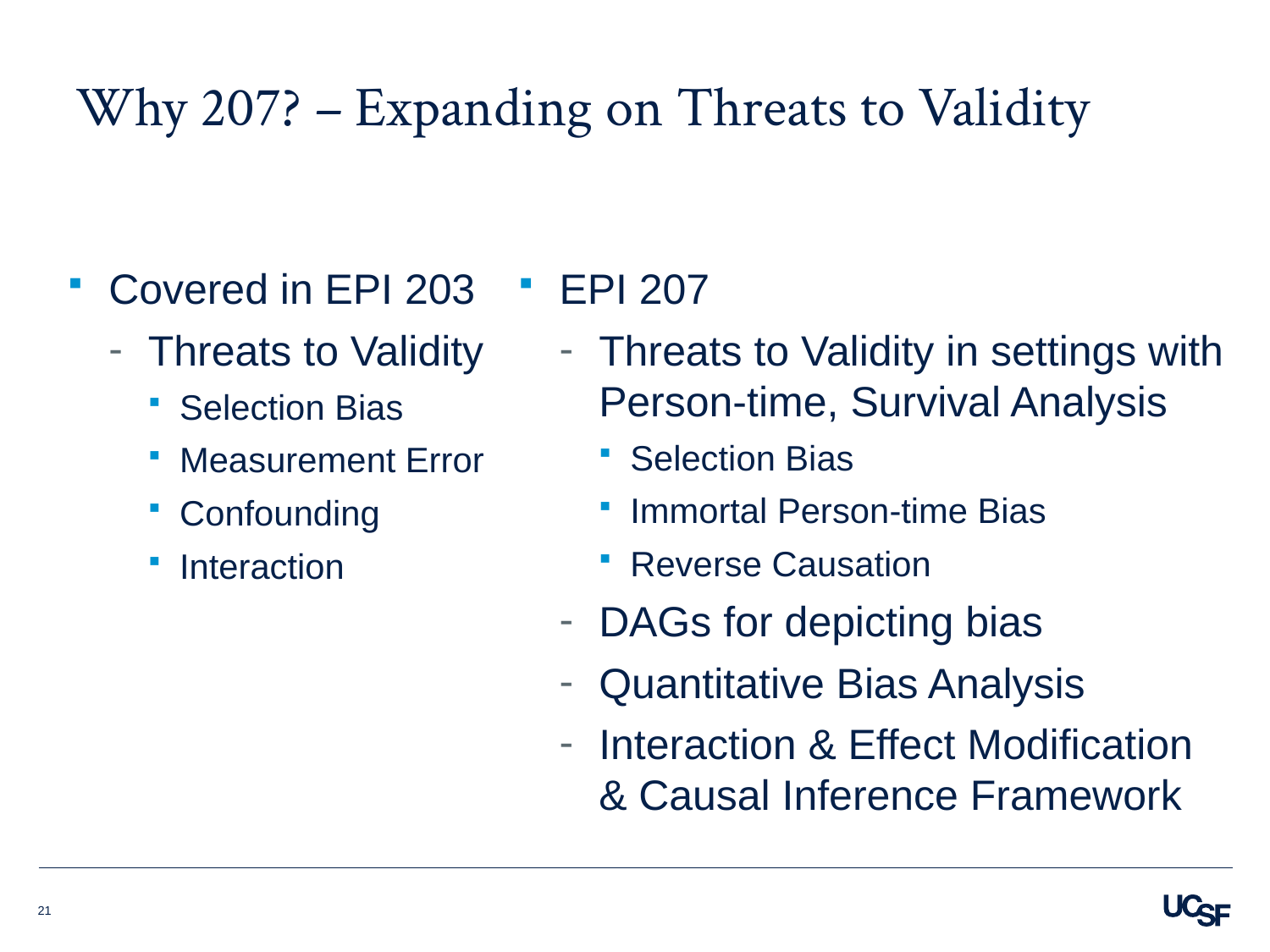

# Why 207? – Expanding on Threats to Validity
Covered in EPI 203
Threats to Validity
Selection Bias
Measurement Error
Confounding
Interaction
EPI 207
Threats to Validity in settings with Person-time, Survival Analysis
Selection Bias
Immortal Person-time Bias
Reverse Causation
DAGs for depicting bias
Quantitative Bias Analysis
Interaction & Effect Modification & Causal Inference Framework

21